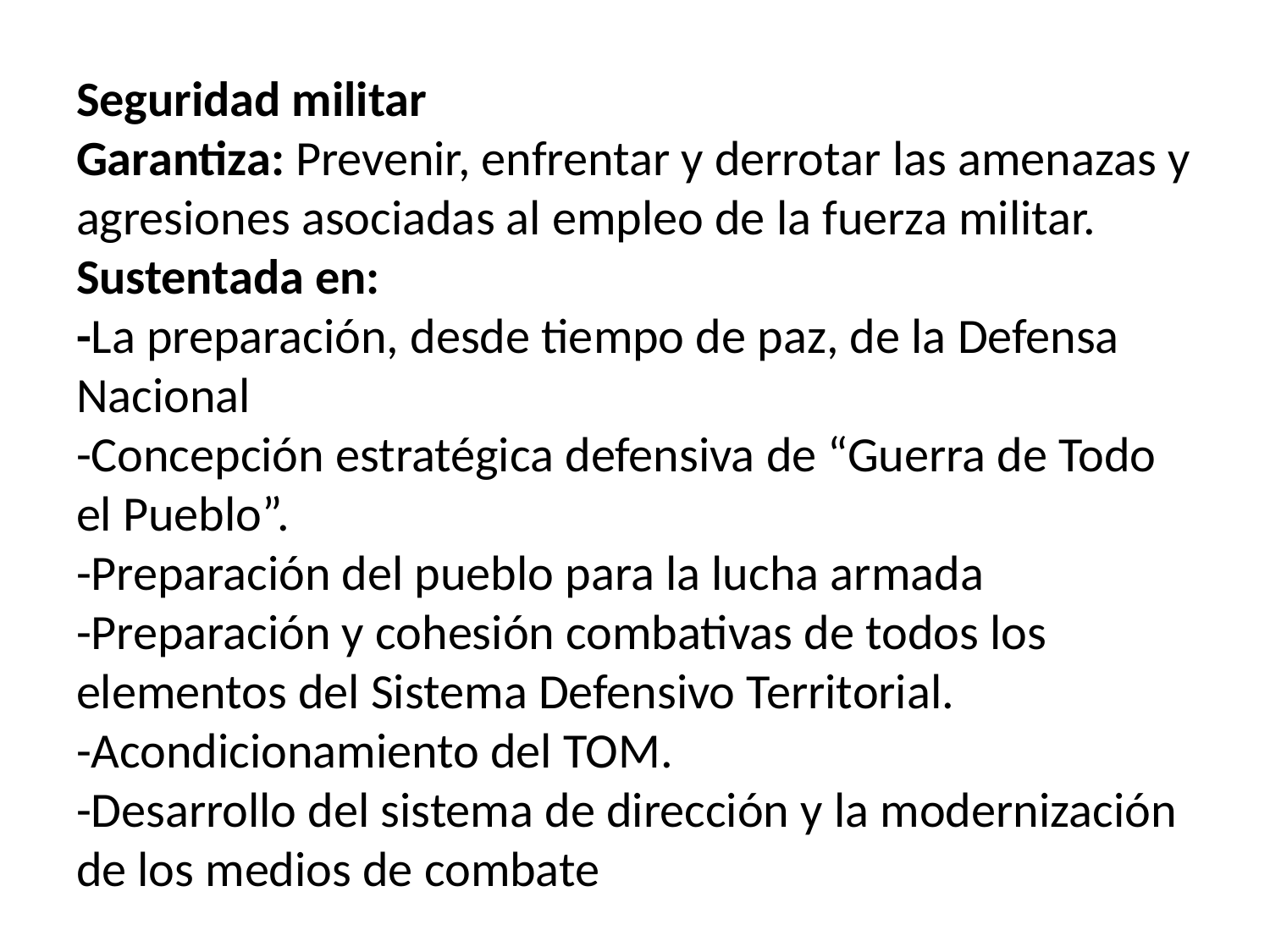

# Seguridad militar Garantiza: Prevenir, enfrentar y derrotar las amenazas y agresiones asociadas al empleo de la fuerza militar. Sustentada en: -La preparación, desde tiempo de paz, de la Defensa Nacional -Concepción estratégica defensiva de “Guerra de Todo el Pueblo”. -Preparación del pueblo para la lucha armada -Preparación y cohesión combativas de todos los elementos del Sistema Defensivo Territorial. -Acondicionamiento del TOM. -Desarrollo del sistema de dirección y la modernización de los medios de combate